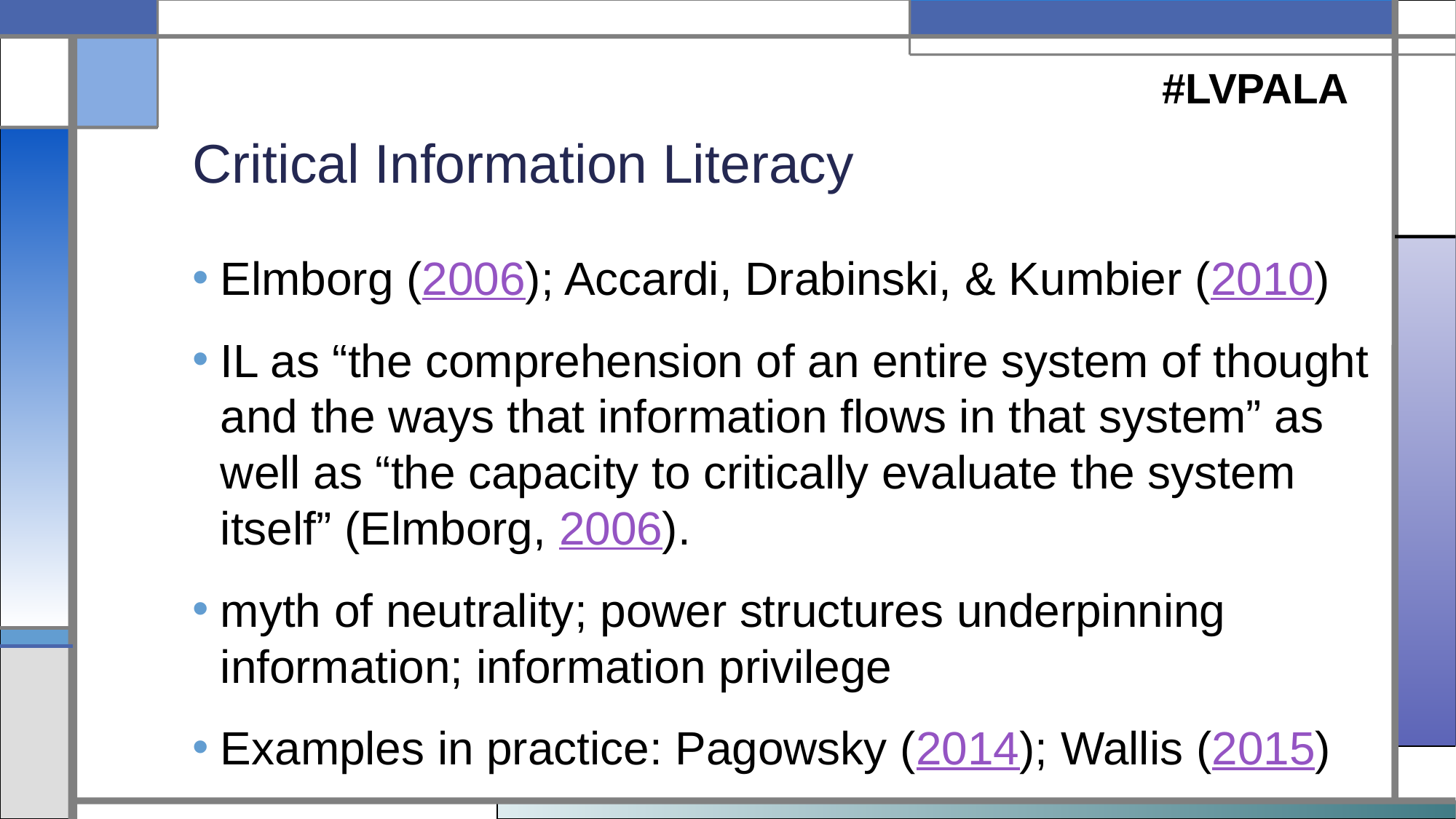

#LVPALA
# Critical Information Literacy

Elmborg (2006); Accardi, Drabinski, & Kumbier (2010)
IL as “the comprehension of an entire system of thought and the ways that information flows in that system” as well as “the capacity to critically evaluate the system itself” (Elmborg, 2006).
myth of neutrality; power structures underpinning information; information privilege
Examples in practice: Pagowsky (2014); Wallis (2015)